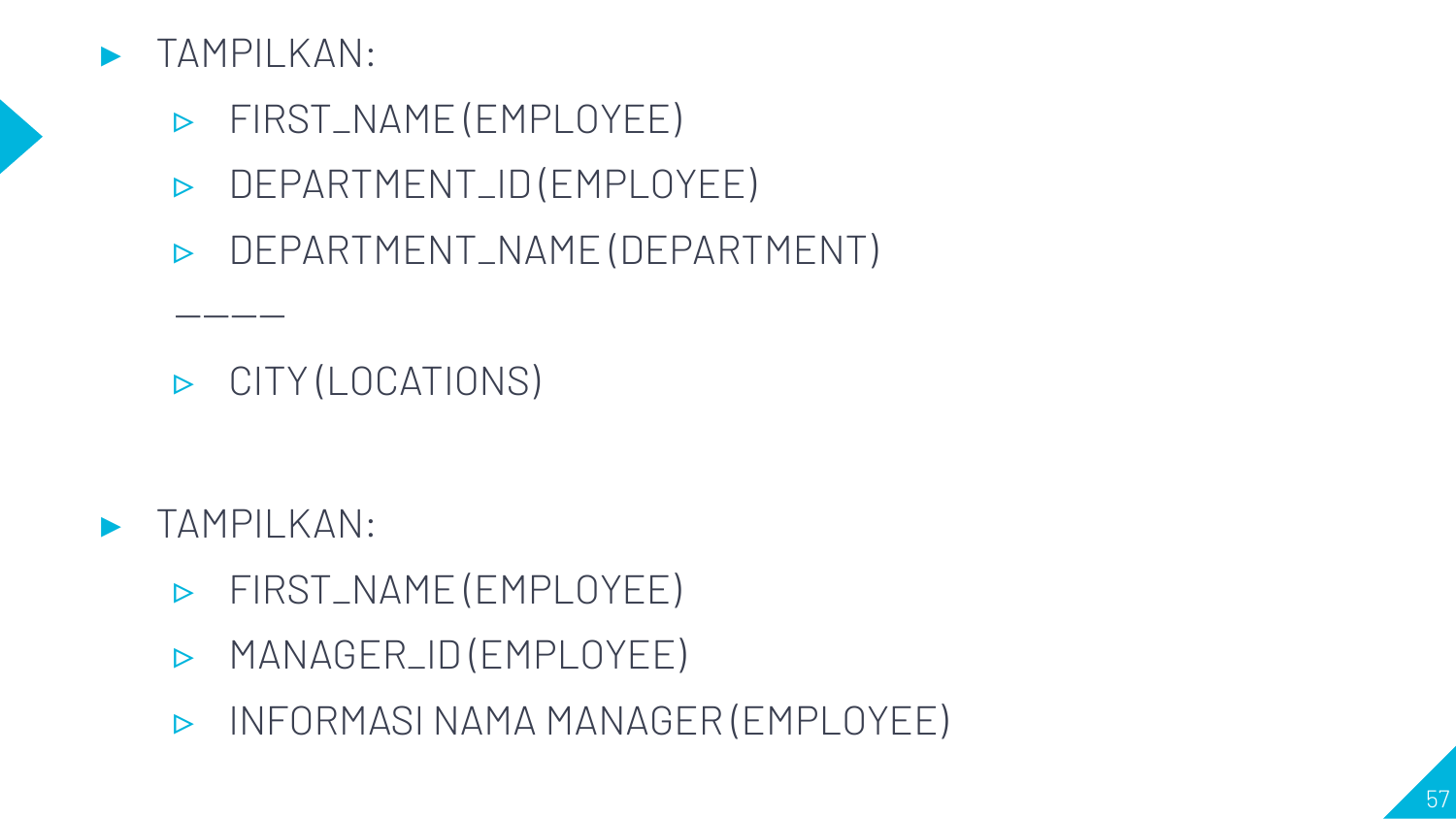

TAMPILKAN:
FIRST_NAME (EMPLOYEE)
DEPARTMENT_ID (EMPLOYEE)
DEPARTMENT_NAME (DEPARTMENT)
--------
CITY (LOCATIONS)

TAMPILKAN:
FIRST_NAME (EMPLOYEE)
MANAGER_ID (EMPLOYEE)
INFORMASI NAMA MANAGER (EMPLOYEE)

57